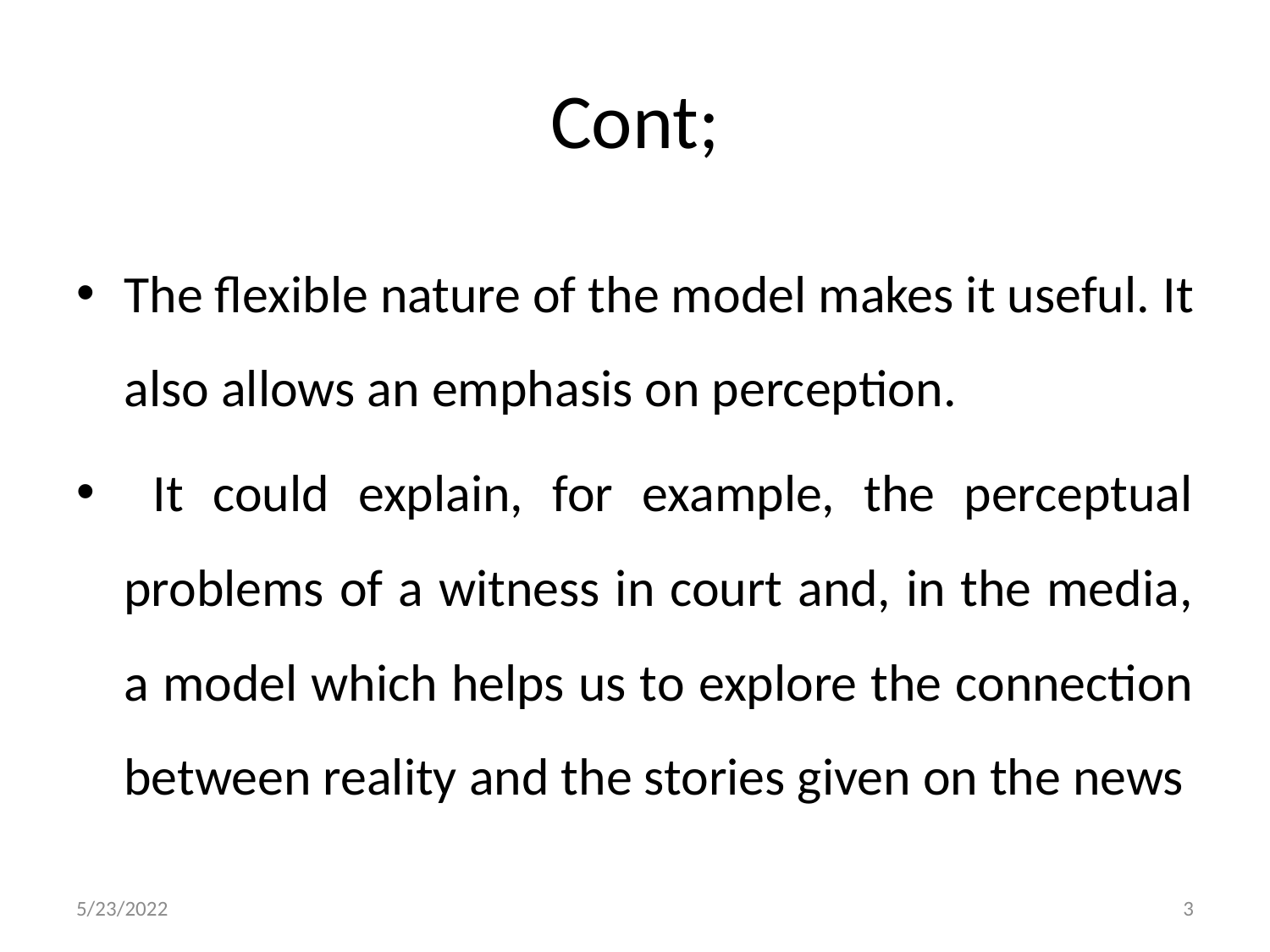

# Cont;
The flexible nature of the model makes it useful. It also allows an emphasis on perception.
 It could explain, for example, the perceptual problems of a witness in court and, in the media, a model which helps us to explore the connection between reality and the stories given on the news

5/23/2022
3